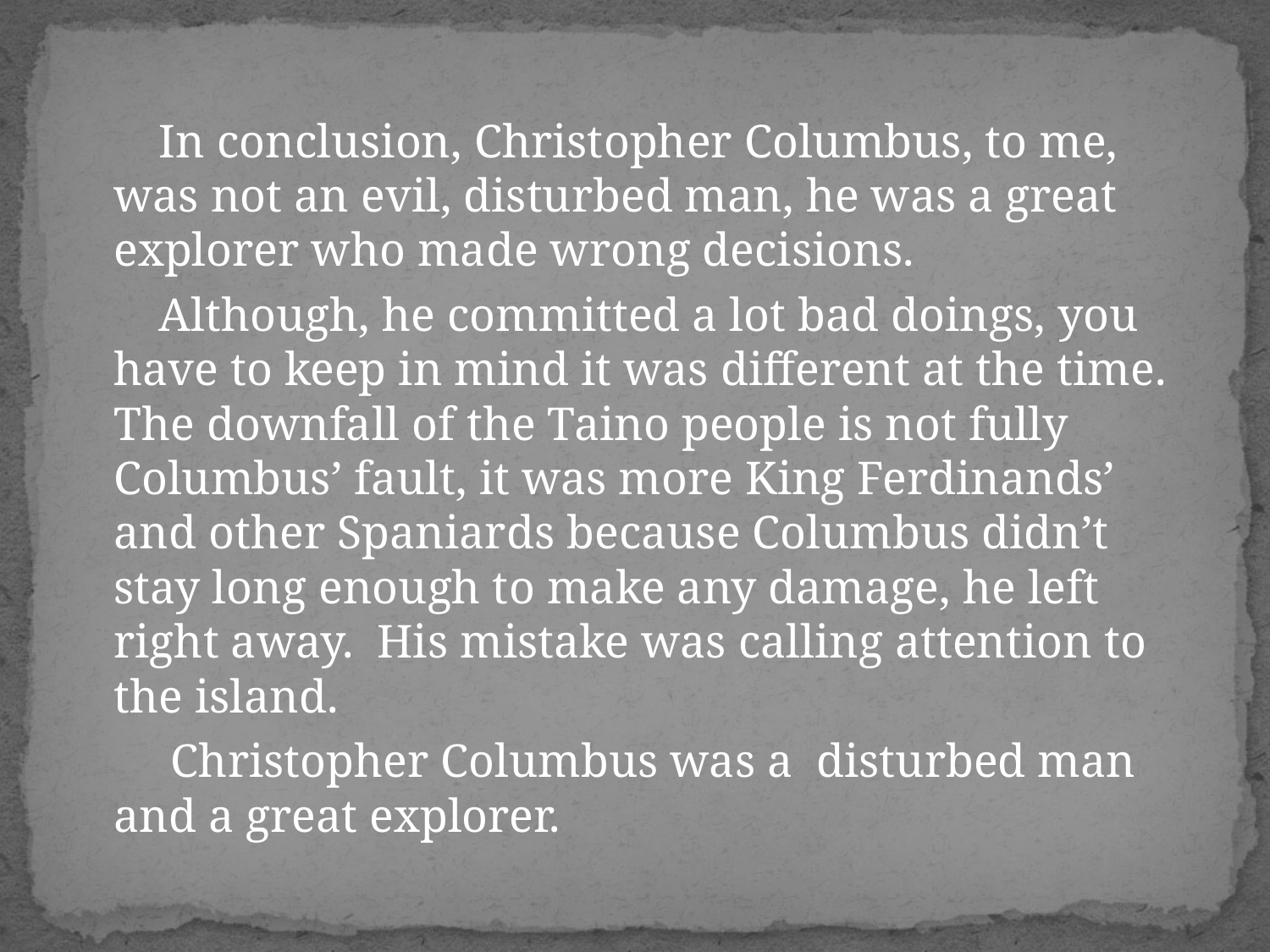

#
       In conclusion, Christopher Columbus, to me, was not an evil, disturbed man, he was a great explorer who made wrong decisions.
       Although, he committed a lot bad doings, you have to keep in mind it was different at the time. The downfall of the Taino people is not fully Columbus’ fault, it was more King Ferdinands’ and other Spaniards because Columbus didn’t stay long enough to make any damage, he left right away.  His mistake was calling attention to the island.
        Christopher Columbus was a  disturbed man and a great explorer.